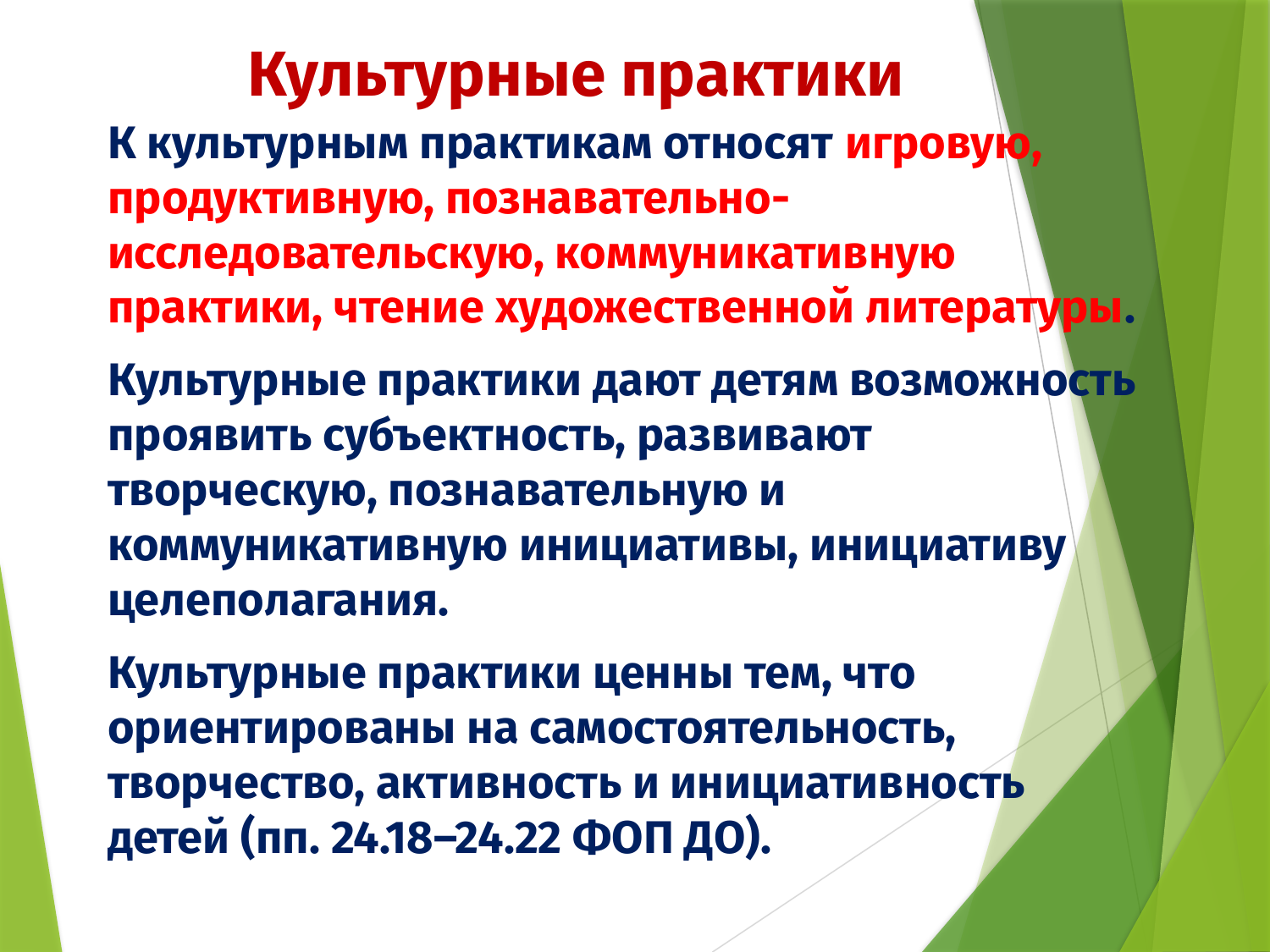

# Культурные практики
К культурным практикам относят игровую, продуктивную, познавательно-исследовательскую, коммуникативную практики, чтение художественной литературы.
Культурные практики дают детям возможность проявить субъектность, развивают творческую, познавательную и коммуникативную инициативы, инициативу целеполагания.
Культурные практики ценны тем, что ориентированы на самостоятельность, творчество, активность и инициативность детей (пп. 24.18–24.22 ФОП ДО).